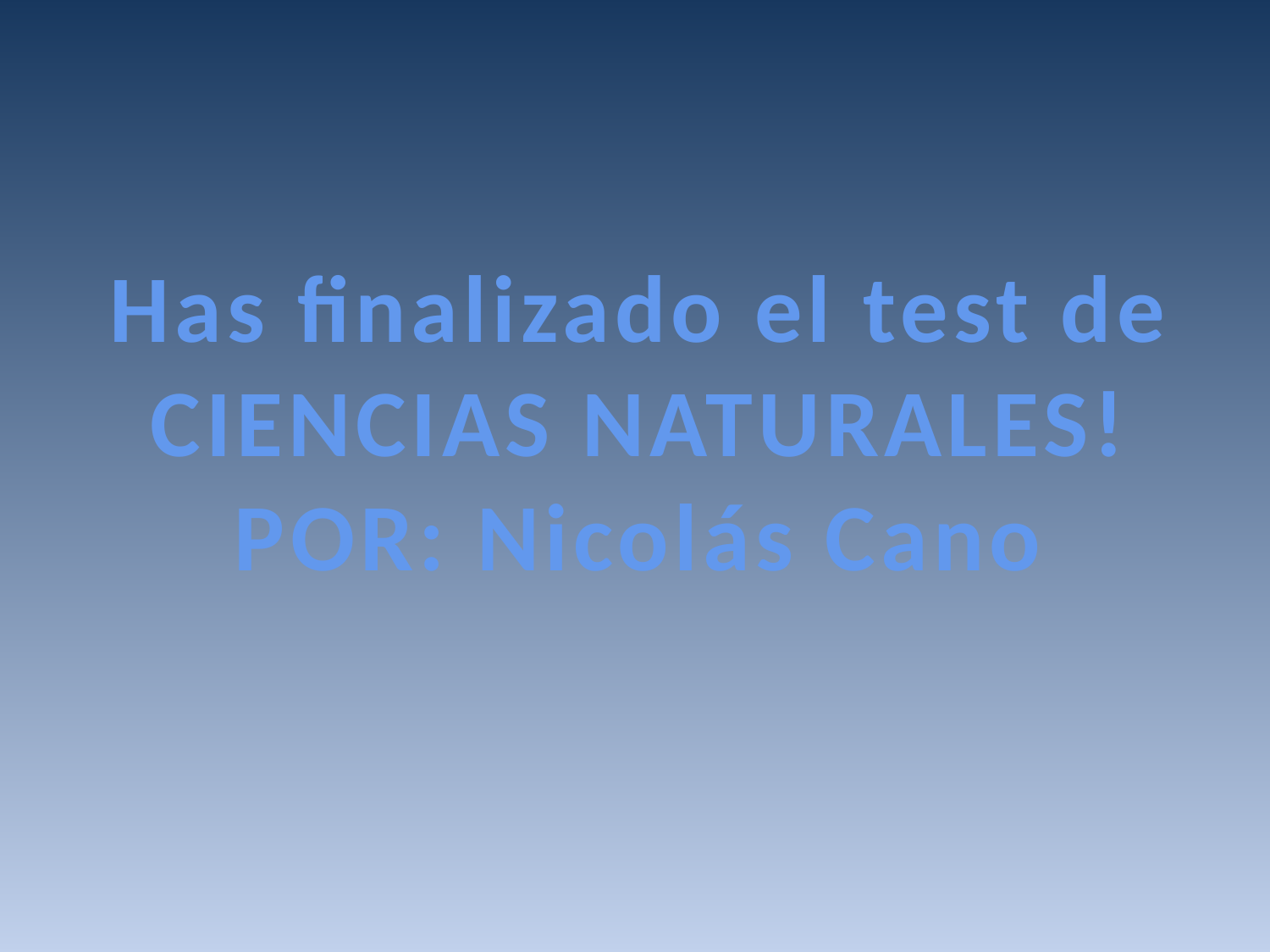

Has finalizado el test de
CIENCIAS NATURALES!
POR: Nicolás Cano